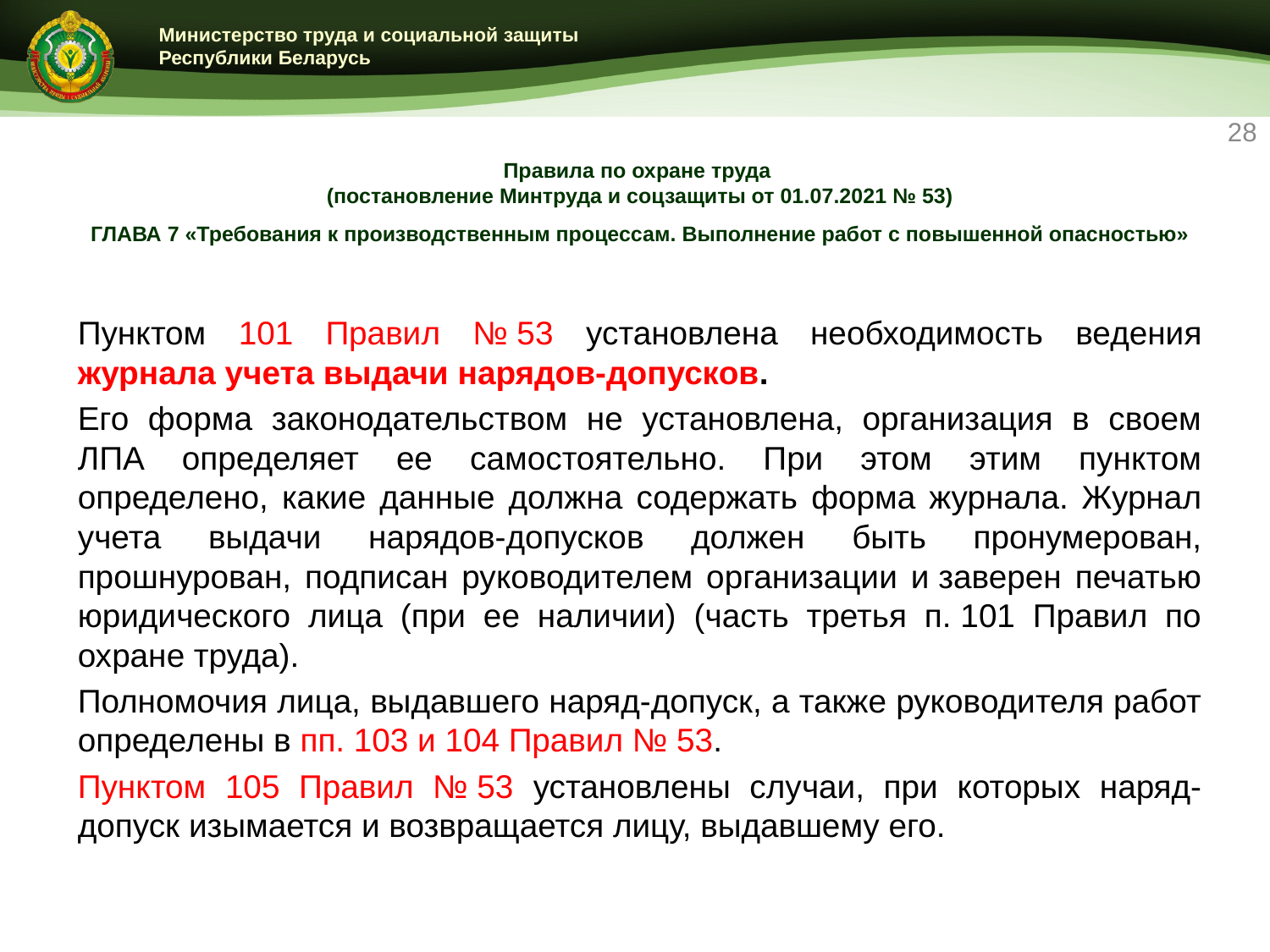

28
# Правила по охране труда (постановление Минтруда и соцзащиты от 01.07.2021 № 53) ГЛАВА 7 «Требования к производственным процессам. Выполнение работ с повышенной опасностью»
Пунктом 101 Правил № 53 установлена необходимость ведения журнала учета выдачи нарядов-допусков.
Его форма законодательством не установлена, организация в своем ЛПА определяет ее самостоятельно. При этом этим пунктом определено, какие данные должна содержать форма журнала. Журнал учета выдачи нарядов-допусков должен быть пронумерован, прошнурован, подписан руководителем организации и заверен печатью юридического лица (при ее наличии) (часть третья п. 101 Правил по охране труда).
Полномочия лица, выдавшего наряд-допуск, а также руководителя работ определены в пп. 103 и 104 Правил № 53.
Пунктом 105 Правил № 53 установлены случаи, при которых наряд-допуск изымается и возвращается лицу, выдавшему его.